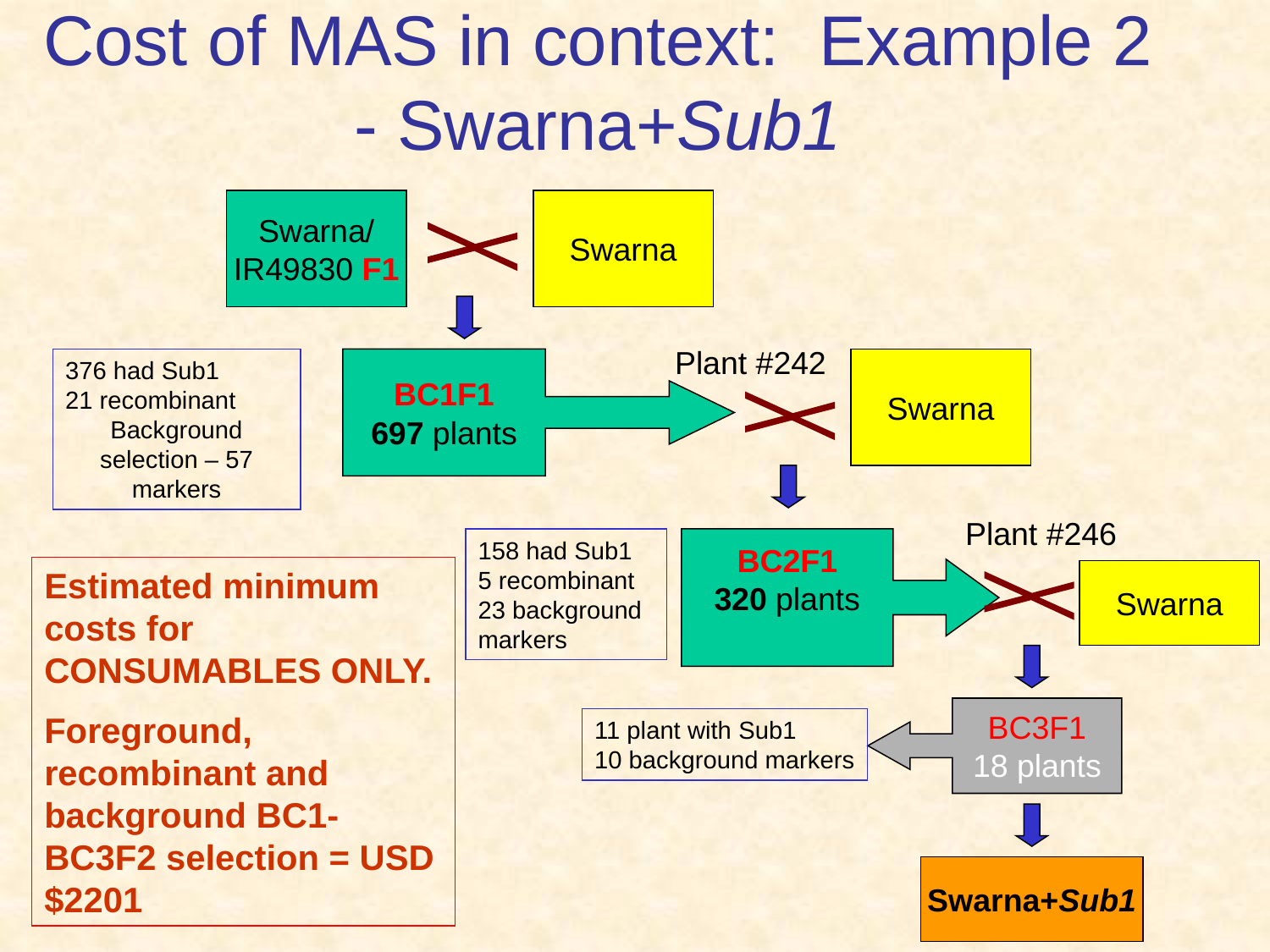

# Cost of MAS in context:  Example 2 - Swarna+Sub1
Swarna/
IR49830 F1
Swarna
X

Plant #242
376 had Sub1
21 recombinant
Background selection – 57 markers
BC1F1
697 plants
Swarna
X

Plant #246
158 had Sub1
5 recombinant
23 background markers
BC2F1
320 plants

X
Estimated minimum costs for CONSUMABLES ONLY.
Foreground, recombinant and background BC1- BC3F2 selection = USD $2201
Swarna

BC3F1
18 plants
11 plant with Sub1
10 background markers

Swarna+Sub1